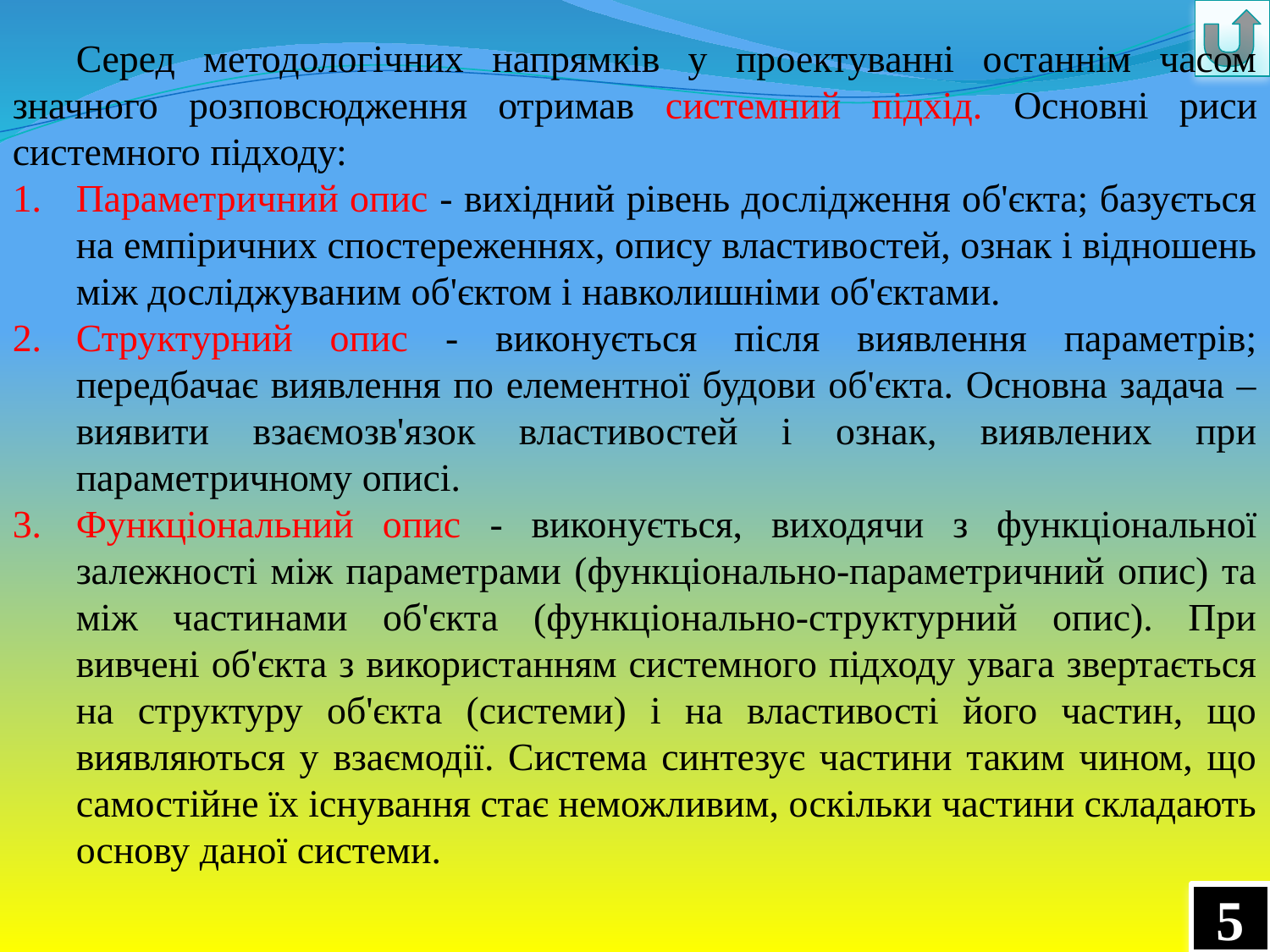

Серед методологічних напрямків у проектуванні останнім часом значного розповсюдження отримав системний підхід. Основні риси системного підходу:
Параметричний опис - вихідний рівень дослідження об'єкта; базується на емпіричних спостереженнях, опису властивостей, ознак і відношень між досліджуваним об'єктом і навколишніми об'єктами.
Структурний опис - виконується після виявлення параметрів; передбачає виявлення по елементної будови об'єкта. Основна задача – виявити взаємозв'язок властивостей і ознак, виявлених при параметричному описі.
Функціональний опис - виконується, виходячи з функціональної залежності між параметрами (функціонально-параметричний опис) та між частинами об'єкта (функціонально-структурний опис). При вивчені об'єкта з використанням системного підходу увага звертається на структуру об'єкта (системи) і на властивості його частин, що виявляються у взаємодії. Система синтезує частини таким чином, що самостійне їх існування стає неможливим, оскільки частини складають основу даної системи.
5